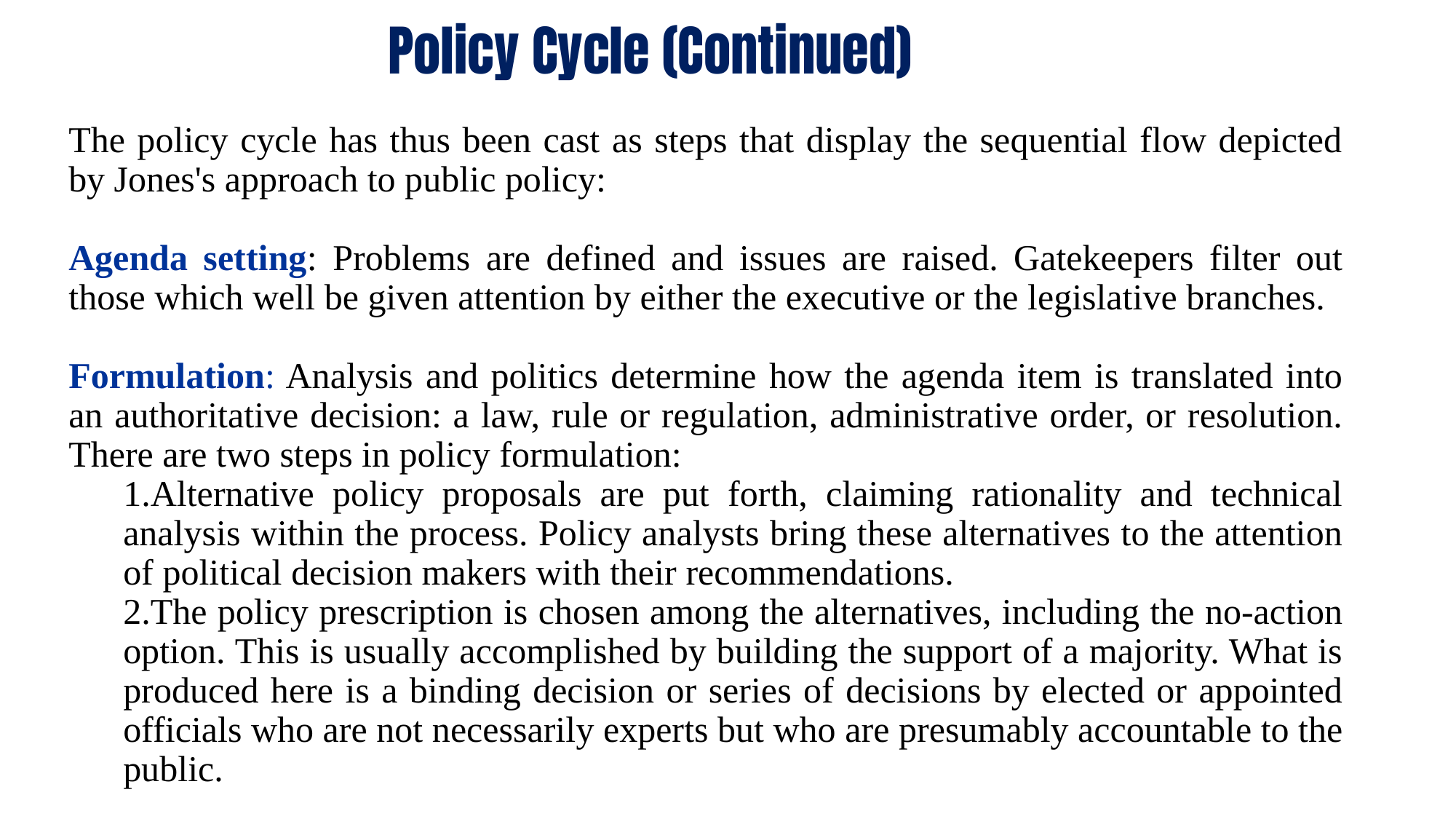

# Policy Cycle (Continued)
The policy cycle has thus been cast as steps that display the sequential flow depicted by Jones's approach to public policy:

Agenda setting: Problems are defined and issues are raised. Gatekeepers filter out those which well be given attention by either the executive or the legislative branches.

Formulation: Analysis and politics determine how the agenda item is translated into an authoritative decision: a law, rule or regulation, administrative order, or resolution. There are two steps in policy formulation:
Alternative policy proposals are put forth, claiming rationality and technical analysis within the process. Policy analysts bring these alternatives to the attention of political decision makers with their recommendations.
The policy prescription is chosen among the alternatives, including the no-action option. This is usually accomplished by building the support of a majority. What is produced here is a binding decision or series of decisions by elected or appointed officials who are not necessarily experts but who are presumably accountable to the public.